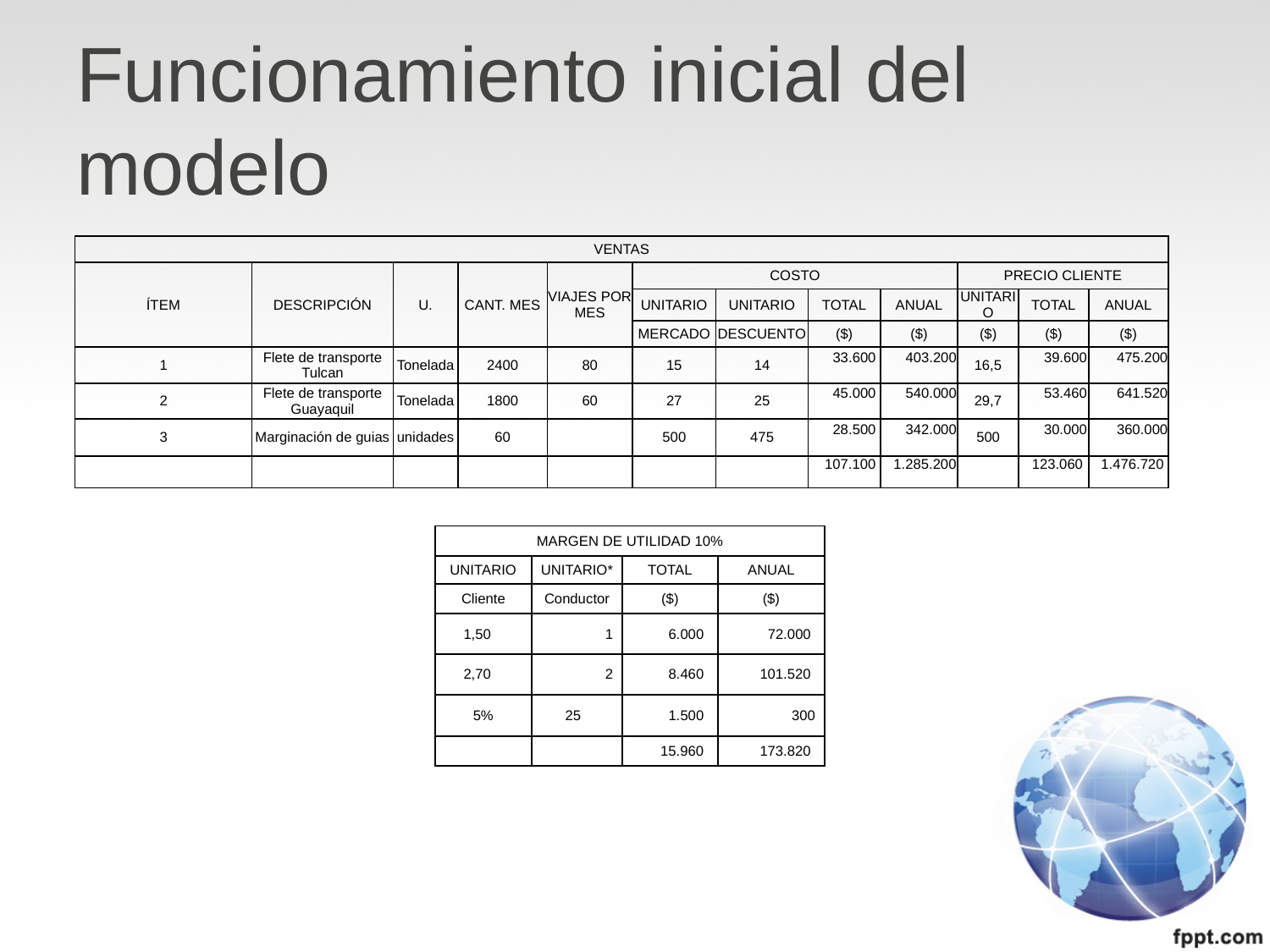

# Funcionamiento inicial del modelo
| VENTAS |  |  |  |  |  |  |  |  |  |  |  |
| --- | --- | --- | --- | --- | --- | --- | --- | --- | --- | --- | --- |
| ÍTEM | DESCRIPCIÓN | U. | CANT. MES | VIAJES POR MES | COSTO |  |  |  | PRECIO CLIENTE |  |  |
|  |  |  |  |  | UNITARIO | UNITARIO | TOTAL | ANUAL | UNITARIO | TOTAL | ANUAL |
|  |  |  |  |  | MERCADO | DESCUENTO | ($) | ($) | ($) | ($) | ($) |
| 1 | Flete de transporte Tulcan | Tonelada | 2400 | 80 | 15 | 14 | 33.600 | 403.200 | 16,5 | 39.600 | 475.200 |
| 2 | Flete de transporte Guayaquil | Tonelada | 1800 | 60 | 27 | 25 | 45.000 | 540.000 | 29,7 | 53.460 | 641.520 |
| 3 | Marginación de guias | unidades | 60 |  | 500 | 475 | 28.500 | 342.000 | 500 | 30.000 | 360.000 |
|  |  |  |  |  |  |  | 107.100 | 1.285.200 |  | 123.060 | 1.476.720 |
| MARGEN DE UTILIDAD 10% |  |  |  |
| --- | --- | --- | --- |
| UNITARIO | UNITARIO\* | TOTAL | ANUAL |
| Cliente | Conductor | ($) | ($) |
| 1,50 | 1 | 6.000 | 72.000 |
| 2,70 | 2 | 8.460 | 101.520 |
| 5% | 25 | 1.500 | 300 |
|  |  | 15.960 | 173.820 |